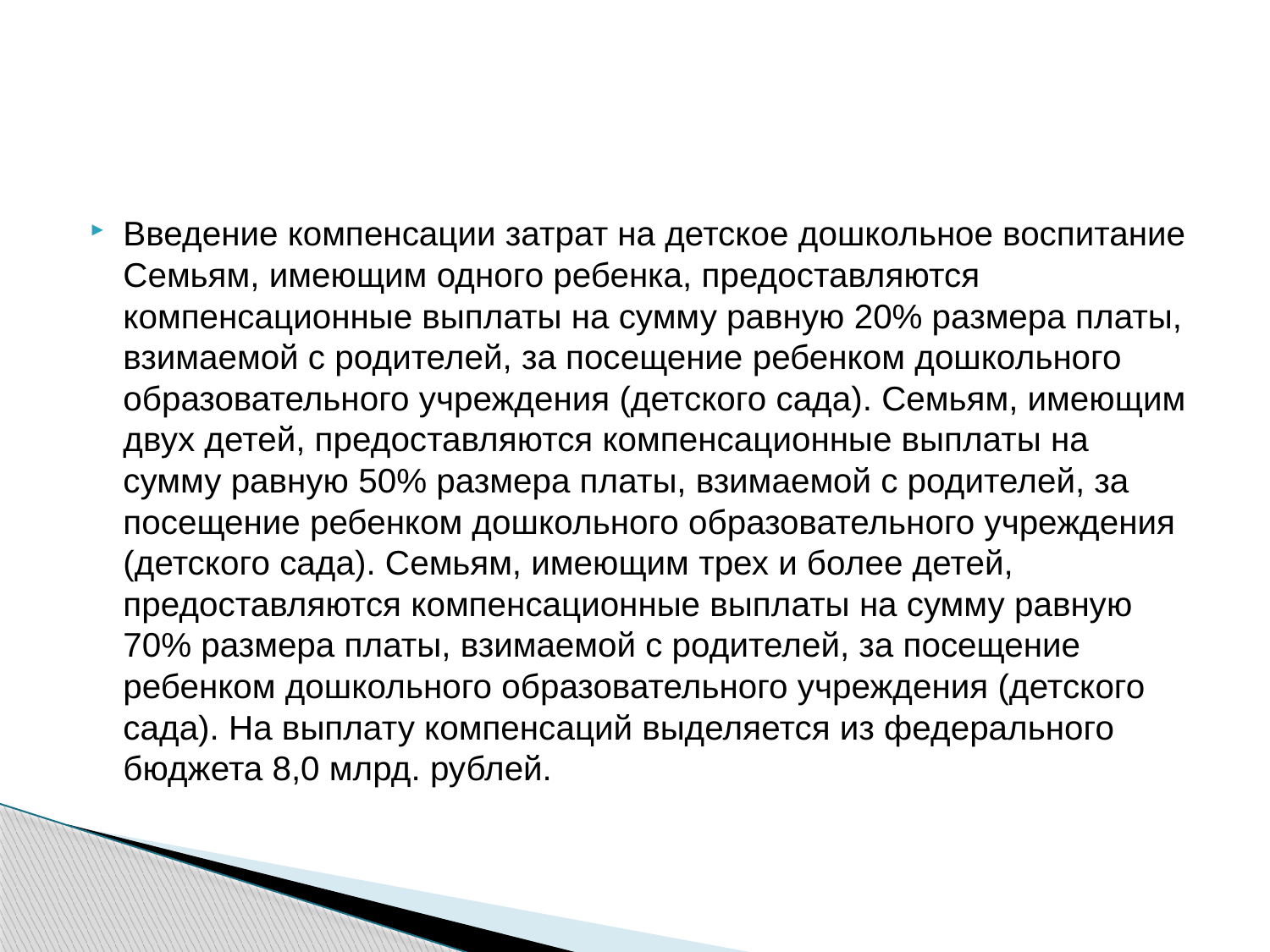

#
Введение компенсации затрат на детское дошкольное воспитание Семьям, имеющим одного ребенка, предоставляются компенсационные выплаты на сумму равную 20% размера платы, взимаемой с родителей, за посещение ребенком дошкольного образовательного учреждения (детского сада). Семьям, имеющим двух детей, предоставляются компенсационные выплаты на сумму равную 50% размера платы, взимаемой с родителей, за посещение ребенком дошкольного образовательного учреждения (детского сада). Семьям, имеющим трех и более детей, предоставляются компенсационные выплаты на сумму равную 70% размера платы, взимаемой с родителей, за посещение ребенком дошкольного образовательного учреждения (детского сада). На выплату компенсаций выделяется из федерального бюджета 8,0 млрд. рублей.